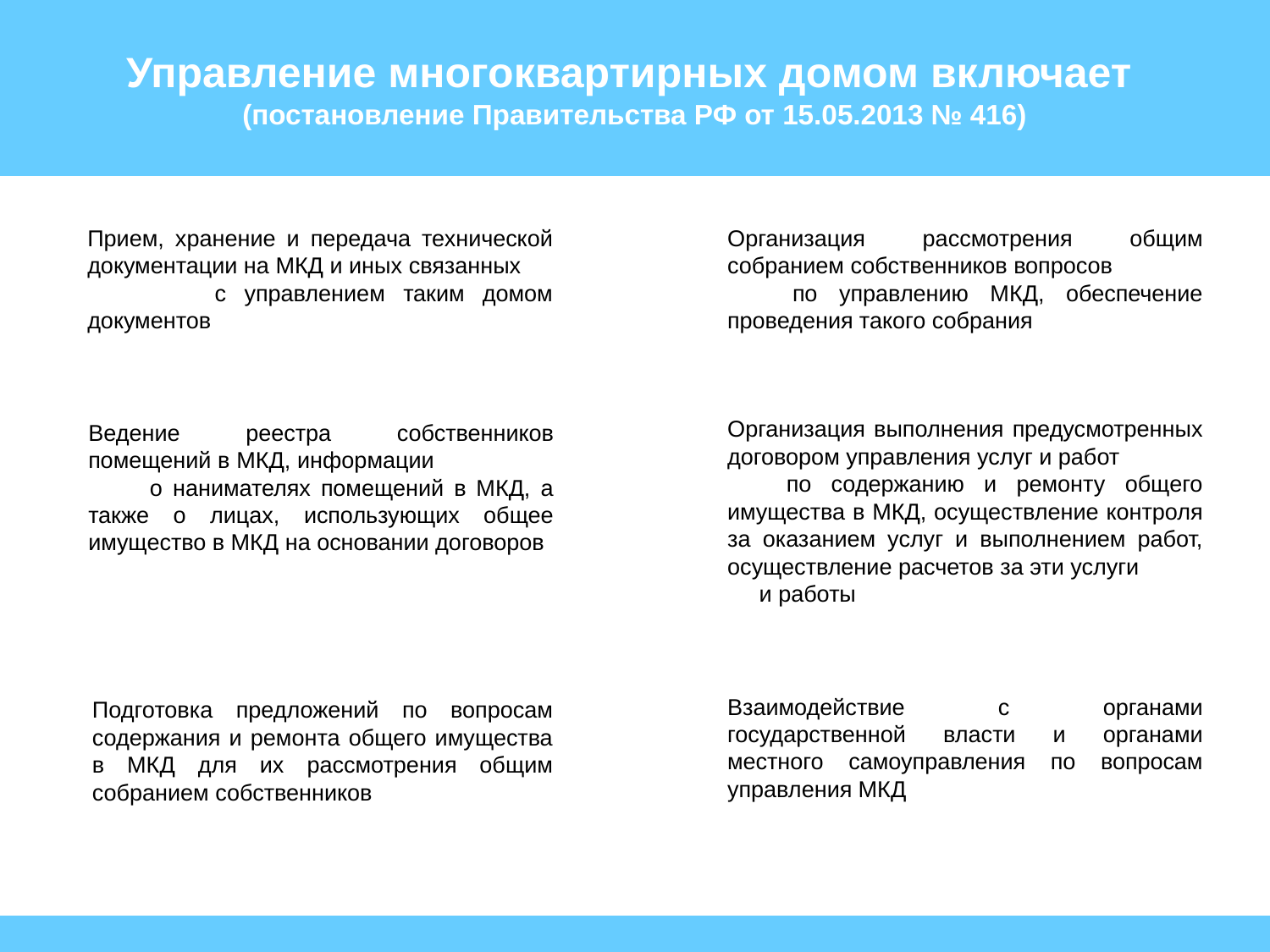

Управление многоквартирных домом включает
(постановление Правительства РФ от 15.05.2013 № 416)
Прием, хранение и передача технической документации на МКД и иных связанных             с управлением таким домом документов
Организация рассмотрения общим собранием собственников вопросов                  по управлению МКД, обеспечение проведения такого собрания
Организация выполнения предусмотренных договором управления услуг и работ                 по содержанию и ремонту общего имущества в МКД, осуществление контроля за оказанием услуг и выполнением работ, осуществление расчетов за эти услуги                и работы
Ведение реестра собственников помещений в МКД, информации                         о нанимателях помещений в МКД, а также о лицах, использующих общее имущество в МКД на основании договоров
Взаимодействие с органами государственной власти и органами местного самоуправления по вопросам управления МКД
Подготовка предложений по вопросам содержания и ремонта общего имущества в МКД для их рассмотрения общим собранием собственников